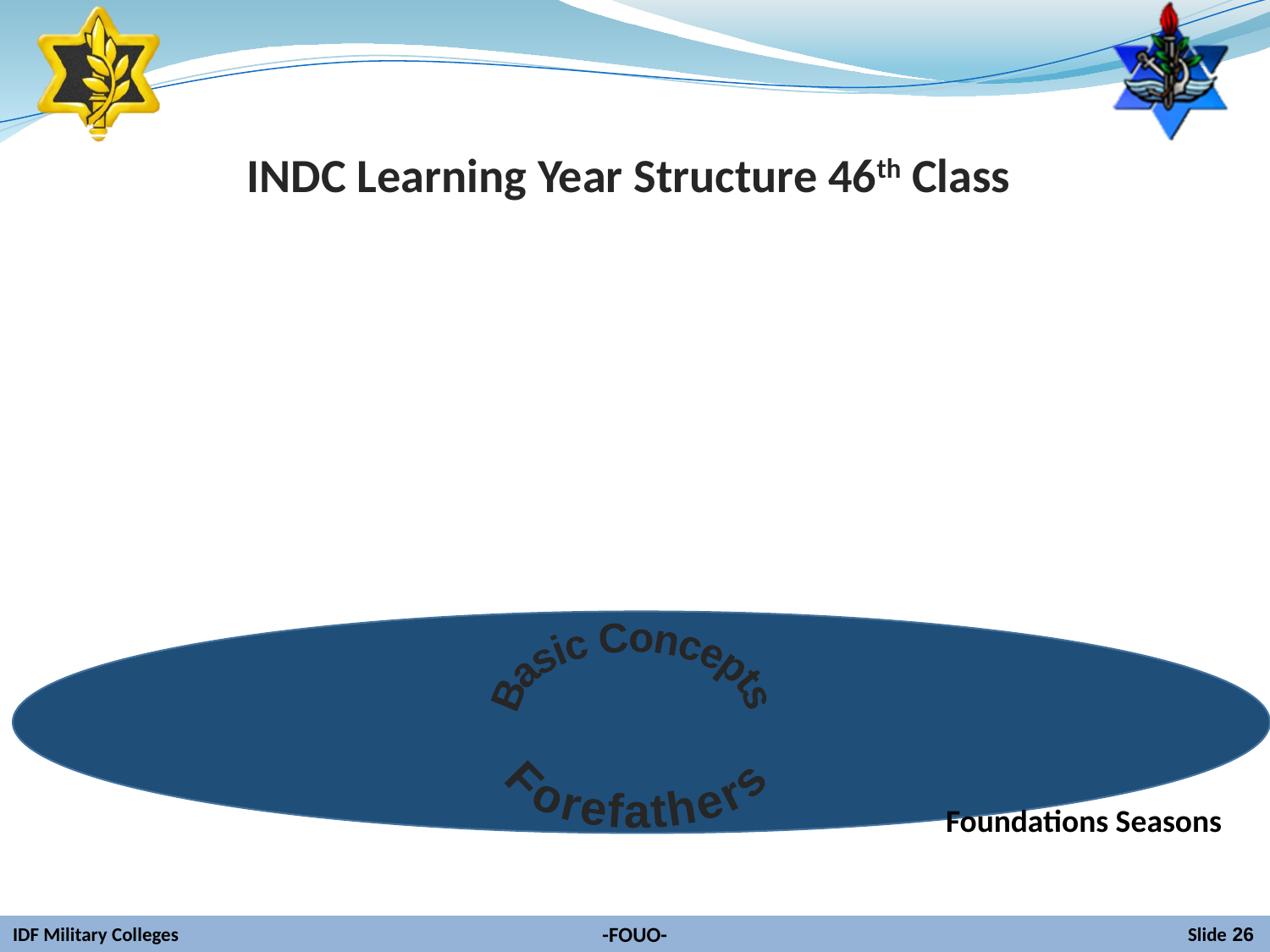

INDC Learning Year Structure 46th Class

Basic Concepts
Forefathers
Foundations Seasons